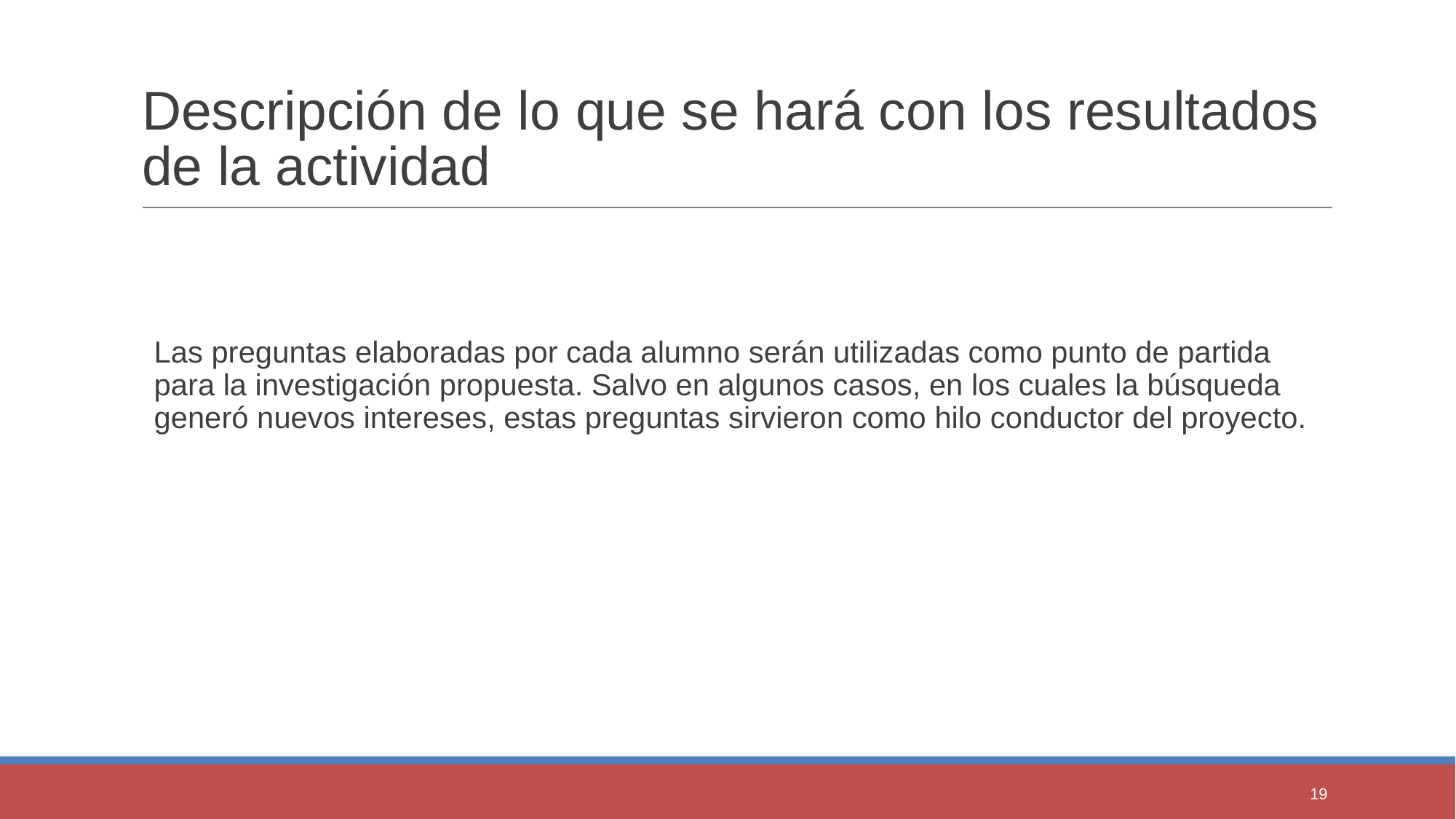

# Descripción de lo que se hará con los resultados de la actividad

Las preguntas elaboradas por cada alumno serán utilizadas como punto de partida para la investigación propuesta. Salvo en algunos casos, en los cuales la búsqueda generó nuevos intereses, estas preguntas sirvieron como hilo conductor del proyecto.
19